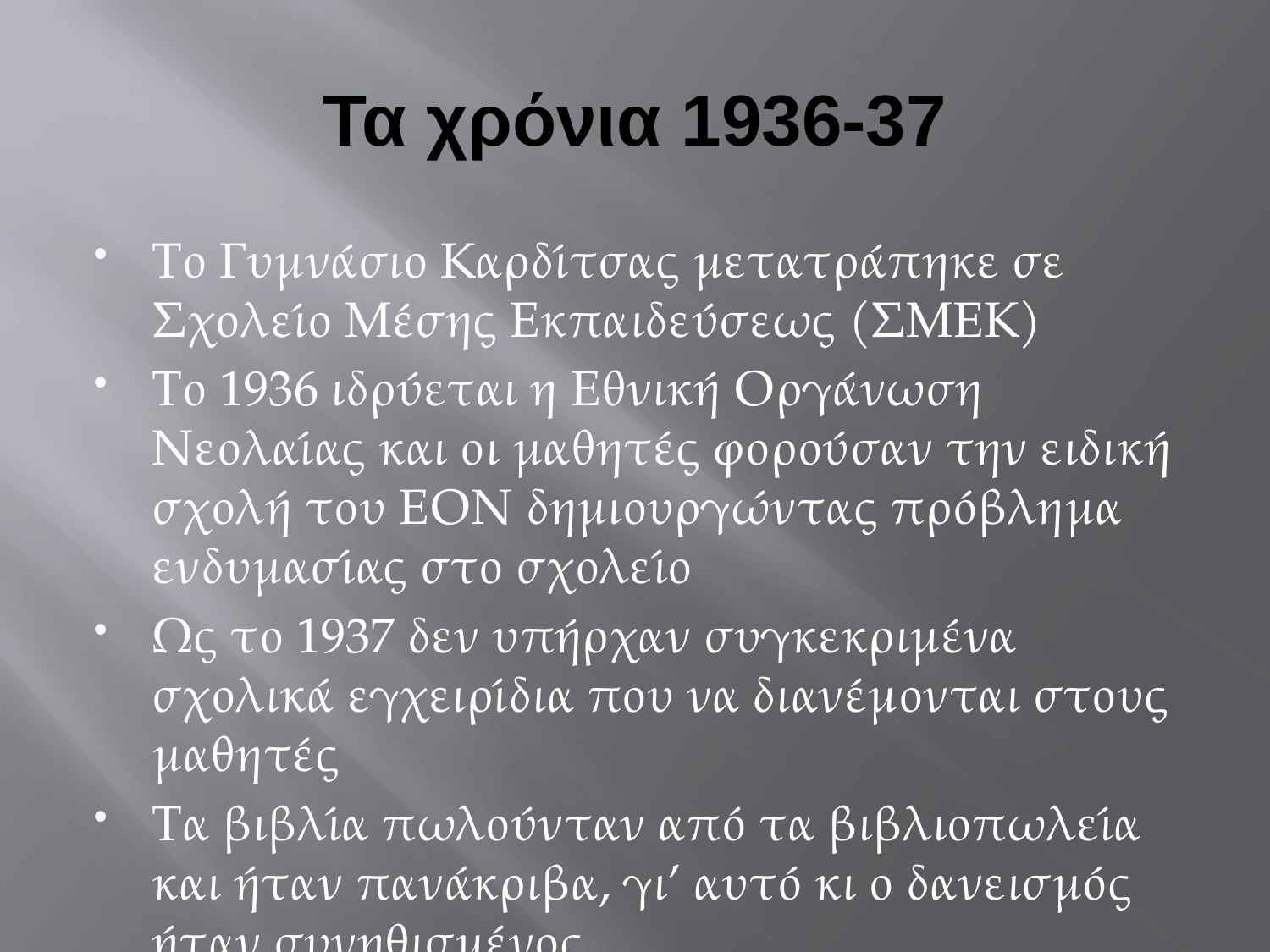

# Τα χρόνια 1936-37
Το Γυμνάσιο Καρδίτσας μετατράπηκε σε Σχολείο Μέσης Εκπαιδεύσεως (ΣΜΕΚ)
Το 1936 ιδρύεται η Εθνική Οργάνωση Νεολαίας και οι μαθητές φορούσαν την ειδική σχολή του ΕΟΝ δημιουργώντας πρόβλημα ενδυμασίας στο σχολείο
Ως το 1937 δεν υπήρχαν συγκεκριμένα σχολικά εγχειρίδια που να διανέμονται στους μαθητές
Τα βιβλία πωλούνταν από τα βιβλιοπωλεία και ήταν πανάκριβα, γι’ αυτό κι ο δανεισμός ήταν συνηθισμένος